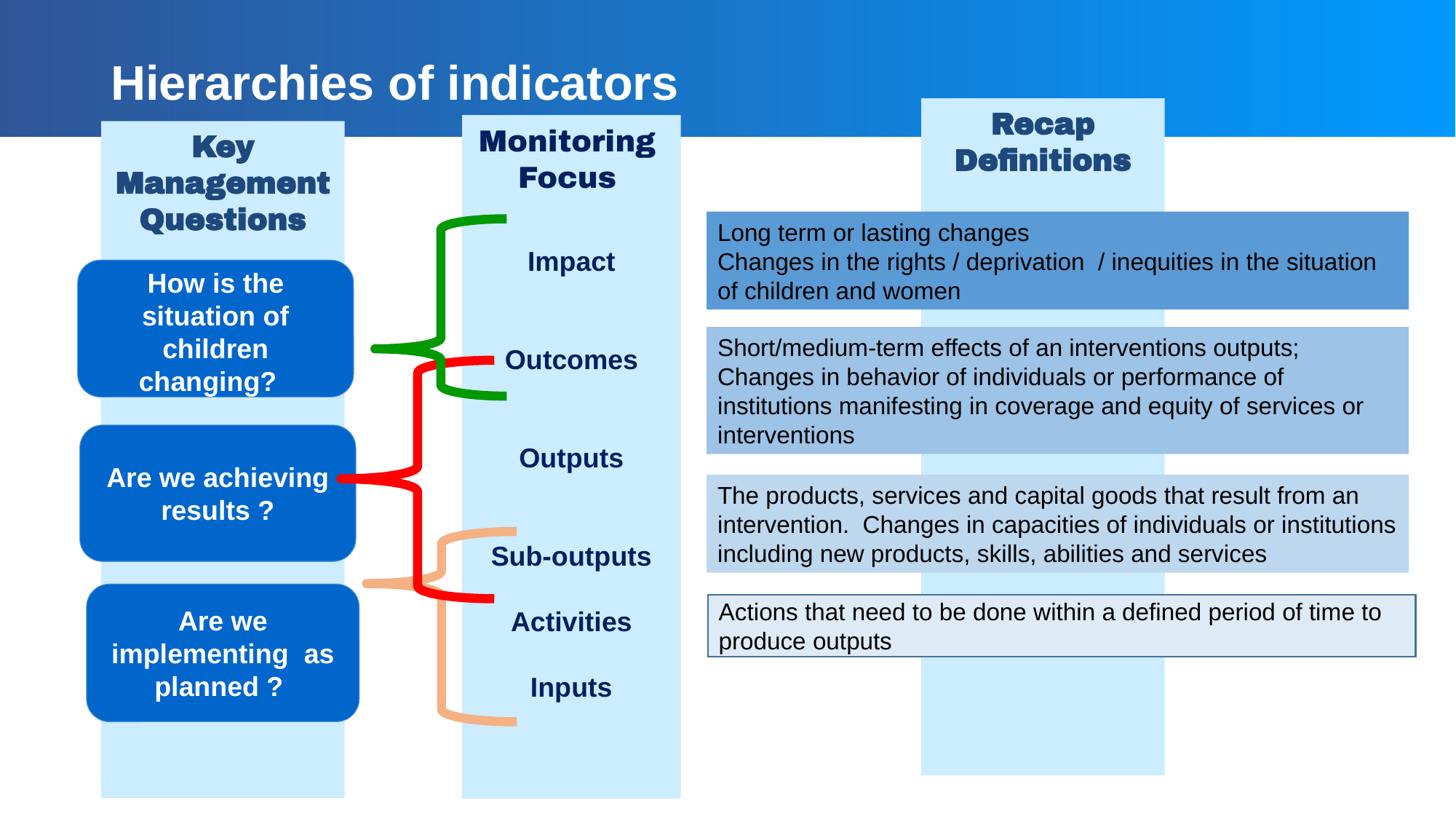

# Hierarchies of indicators
Recap Definitions

Impact

Outcomes

Outputs

Sub-outputs

Activities

Inputs

Monitoring Focus
Key Management Questions

Long term or lasting changes
Changes in the rights / deprivation  / inequities in the situation of children and women
How is the situation of children changing?
Short/medium-term effects of an interventions outputs;
Changes in behavior of individuals or performance of institutions manifesting in coverage and equity of services or interventions
Are we achieving results ?
The products, services and capital goods that result from an intervention.  Changes in capacities of individuals or institutions including new products, skills, abilities and services
Are we implementing  as planned ?
Actions that need to be done within a defined period of time to produce outputs
17